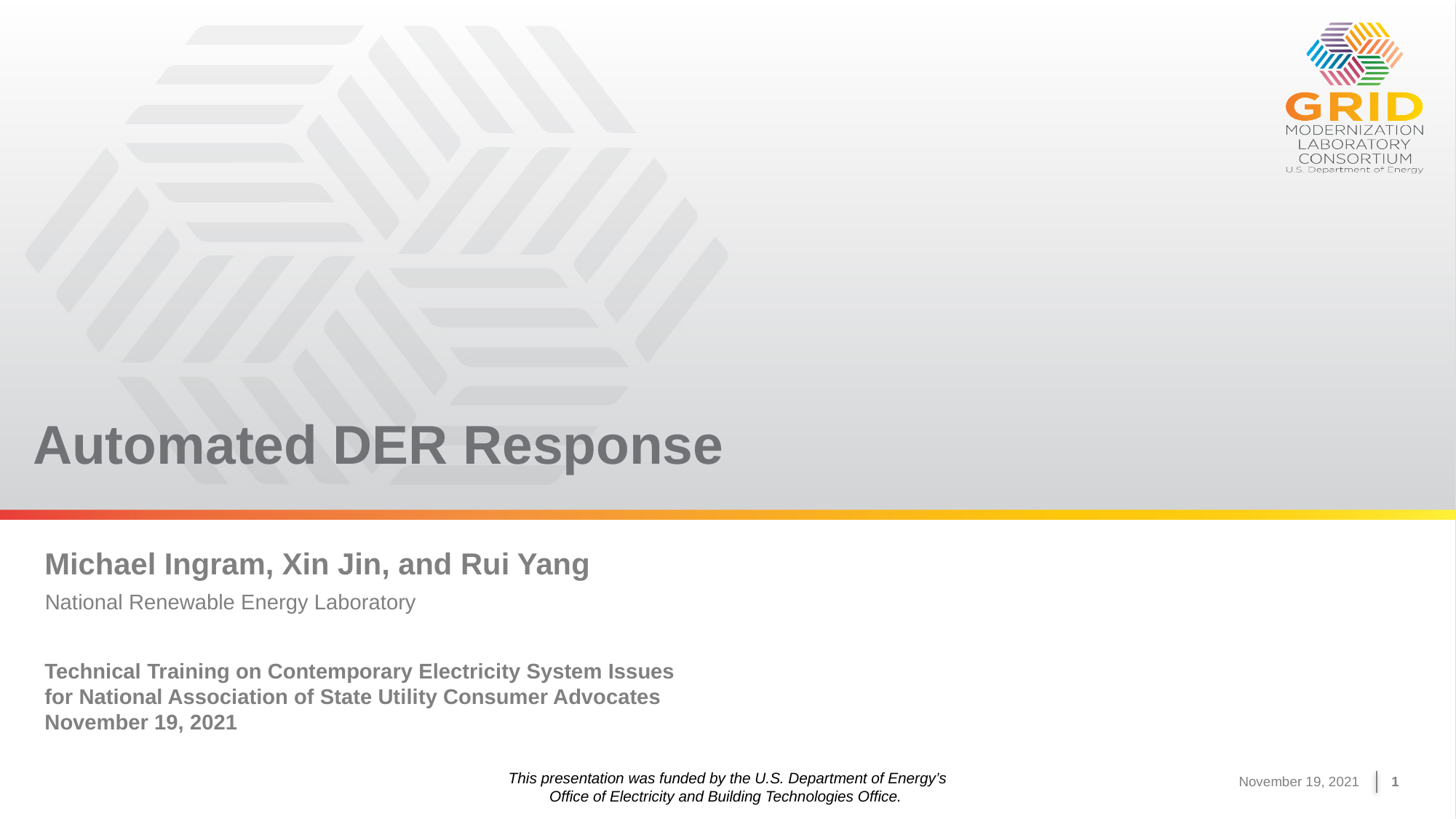

# Automated DER Response
Michael Ingram, Xin Jin, and Rui Yang
National Renewable Energy Laboratory
Technical Training on Contemporary Electricity System Issues
for National Association of State Utility Consumer Advocates
November 19, 2021

This presentation was funded by the U.S. Department of Energy’s
Office of Electricity and Building Technologies Office.